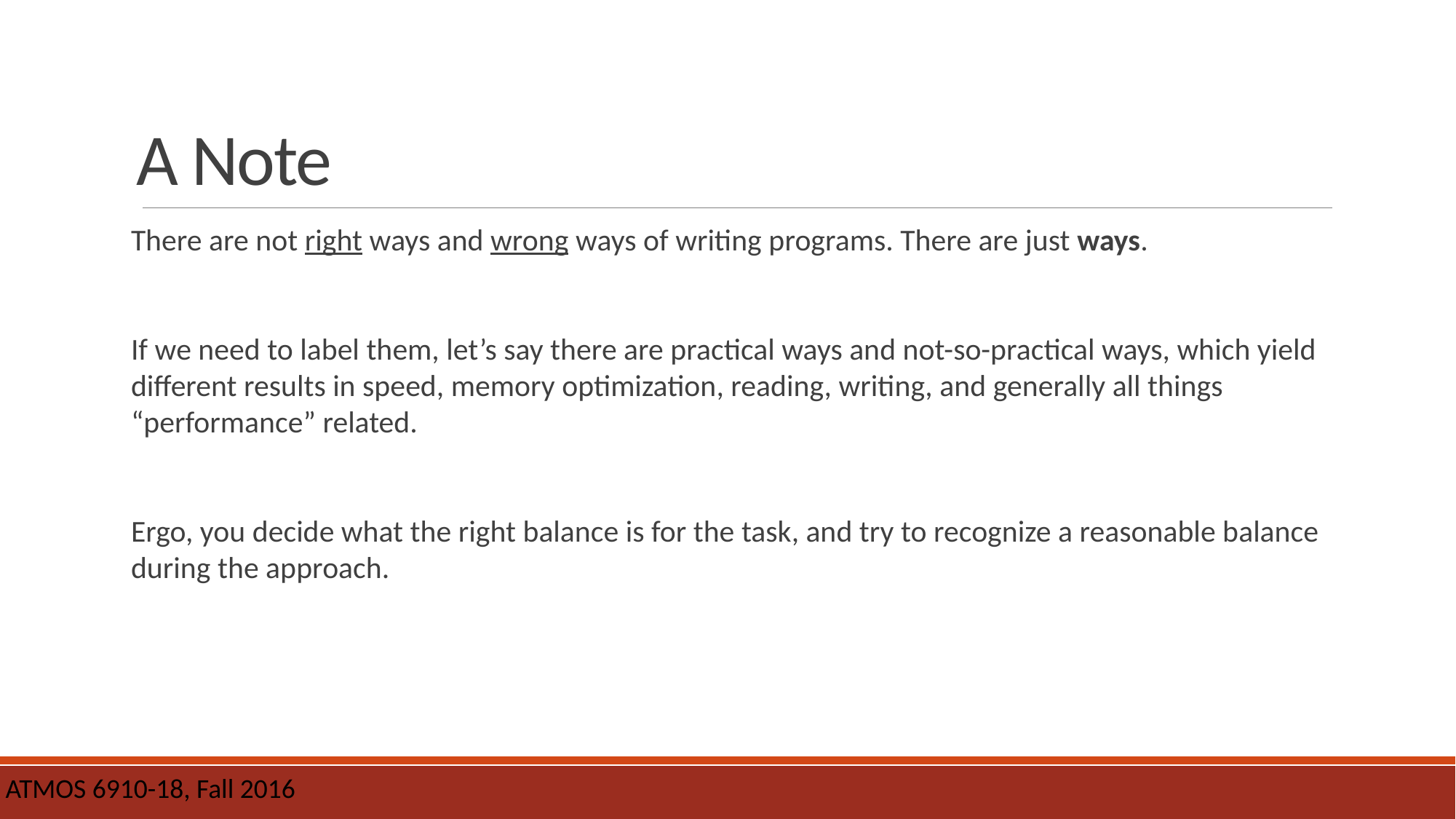

# A Note
There are not right ways and wrong ways of writing programs. There are just ways.

If we need to label them, let’s say there are practical ways and not-so-practical ways, which yield different results in speed, memory optimization, reading, writing, and generally all things “performance” related.

Ergo, you decide what the right balance is for the task, and try to recognize a reasonable balance during the approach.